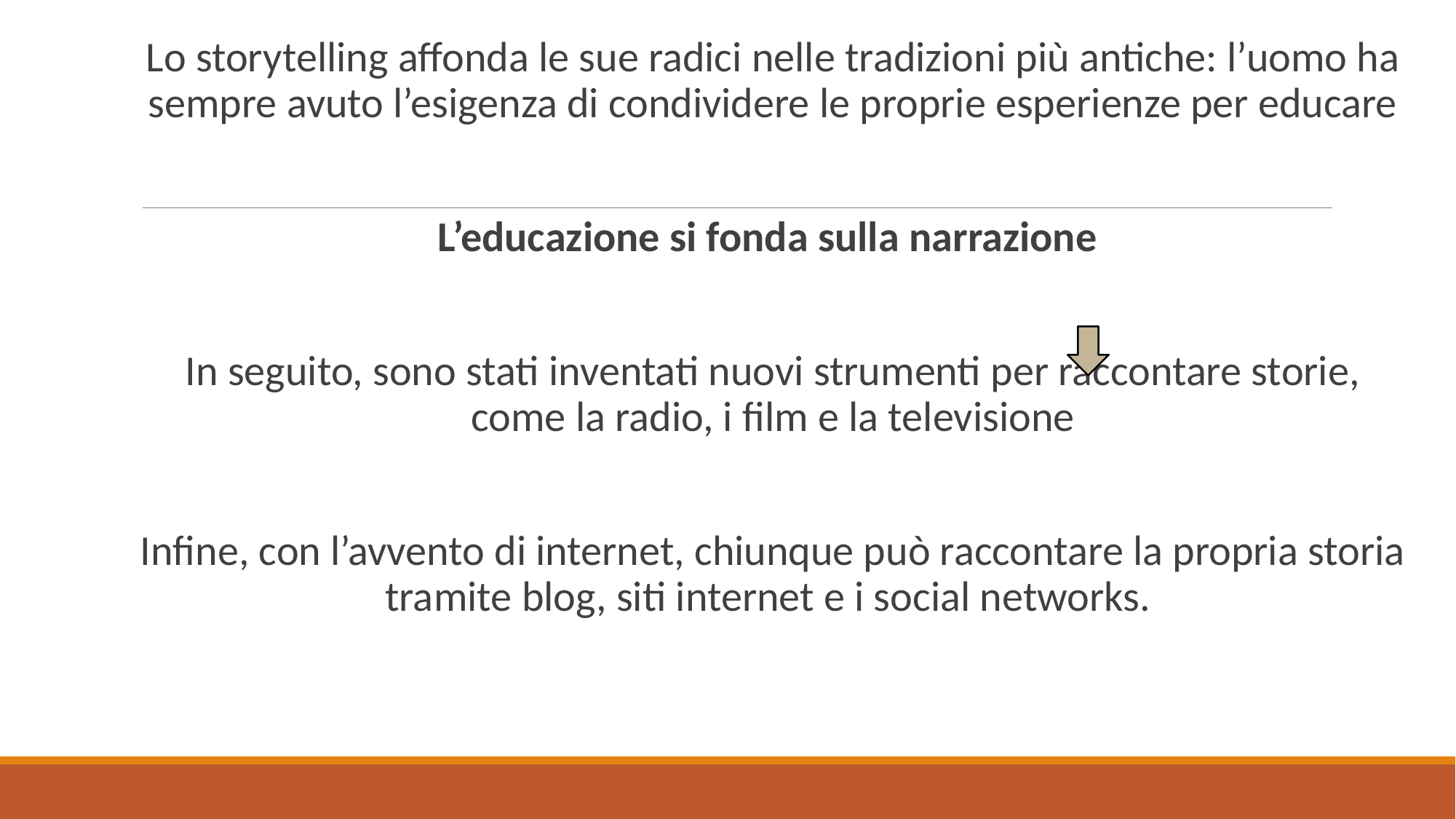

Lo storytelling affonda le sue radici nelle tradizioni più antiche: l’uomo ha sempre avuto l’esigenza di condividere le proprie esperienze per educare

L’educazione si fonda sulla narrazione

In seguito, sono stati inventati nuovi strumenti per raccontare storie, come la radio, i film e la televisione

Infine, con l’avvento di internet, chiunque può raccontare la propria storia tramite blog, siti internet e i social networks.